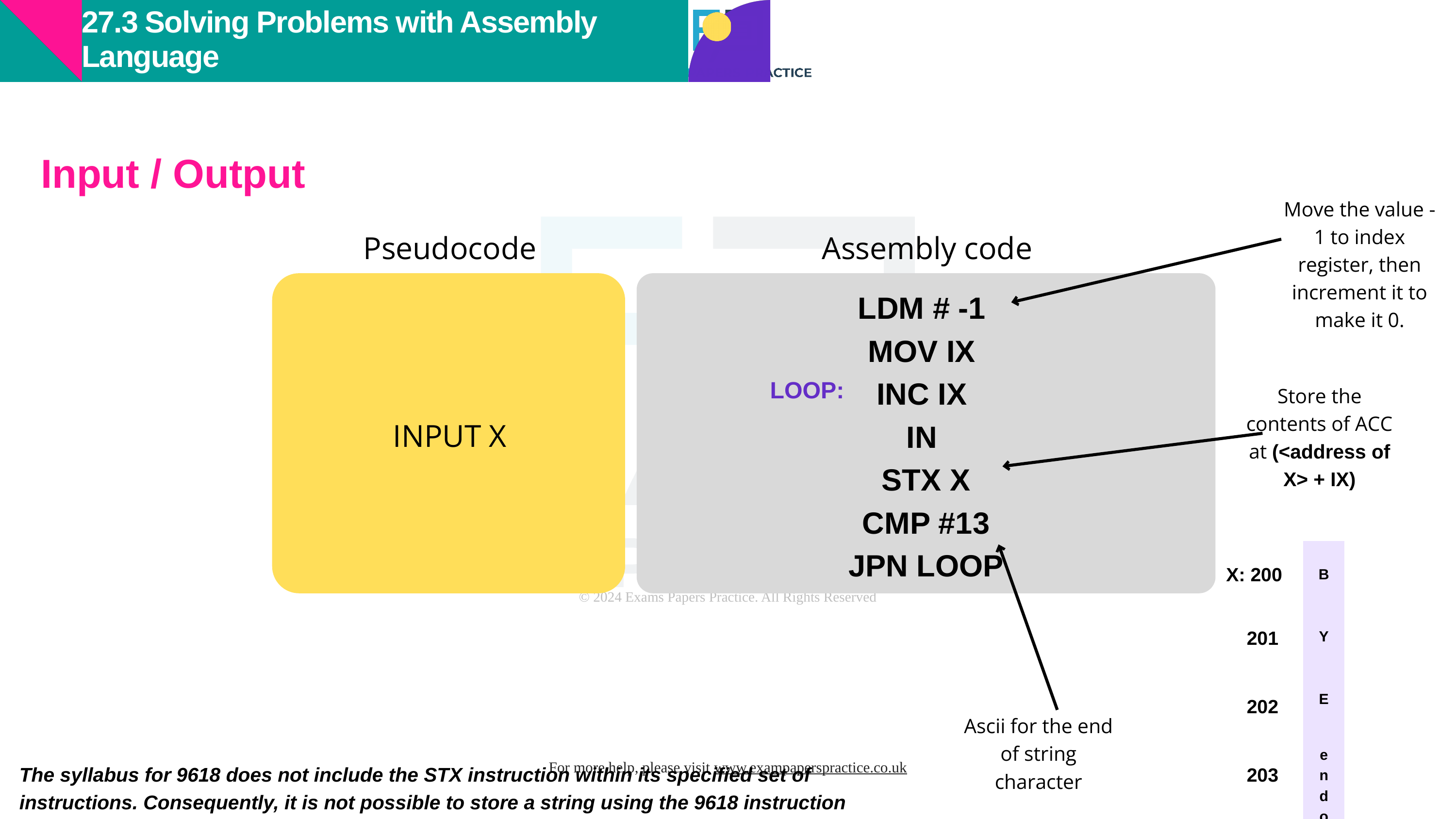

27.3 Solving Problems with Assembly Language

Input / Output
Move the value -1 to index register, then increment it to make it 0.
Pseudocode
Assembly code

LDM # -1
MOV IX
INC IX
IN
STX X
CMP #13
JPN LOOP
LOOP:
Store the contents of ACC at (<address of X> + IX)
INPUT X

| B |
| --- |
| Y |
| E |
| end of string |

X: 200
201
202
Ascii for the end of string character
The syllabus for 9618 does not include the STX instruction within its specified set of instructions. Consequently, it is not possible to store a string using the 9618 instruction set.
203